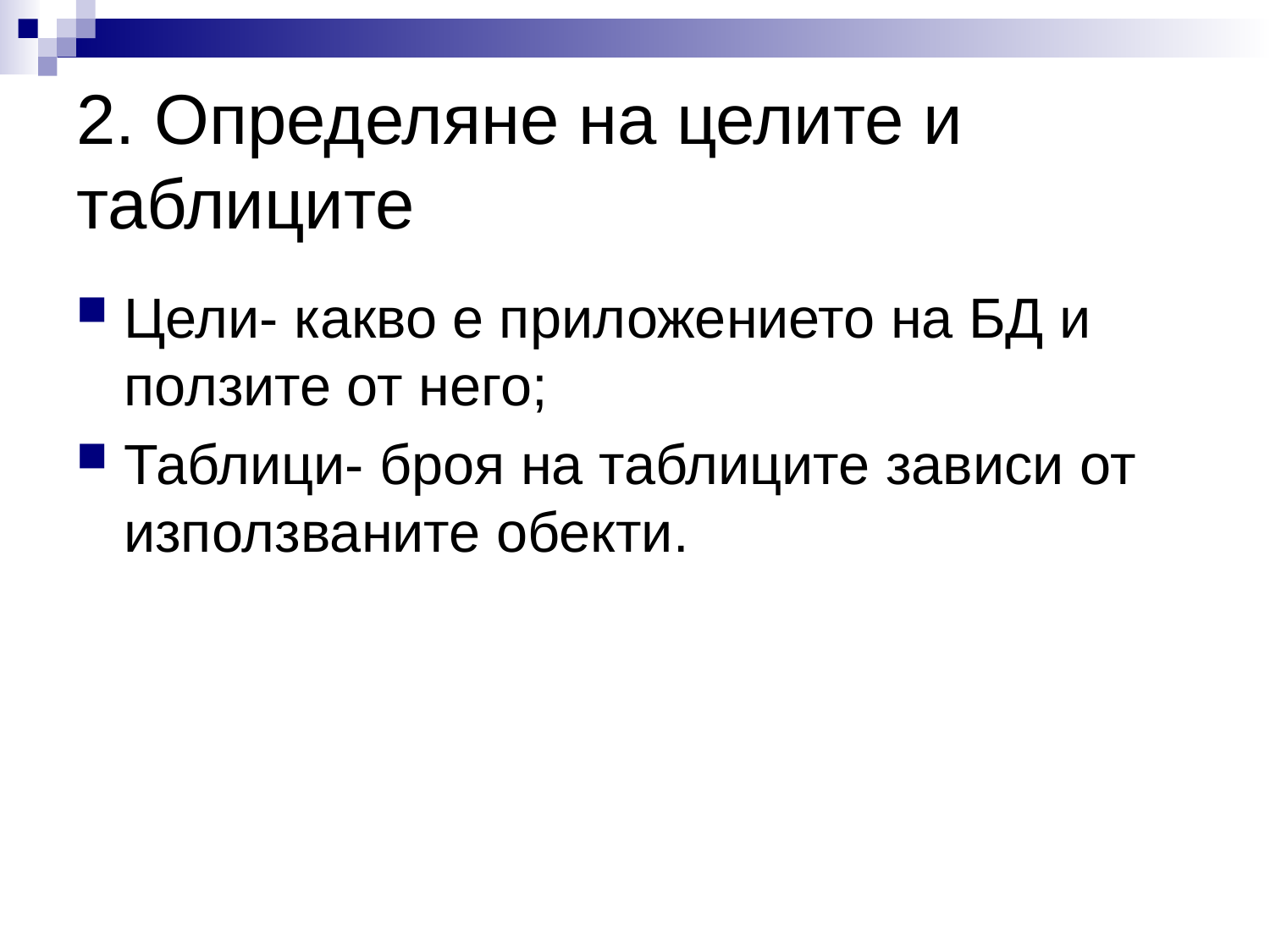

# 2. Определяне на целите и таблиците
Цели- какво е приложението на БД и ползите от него;
Таблици- броя на таблиците зависи от използваните обекти.